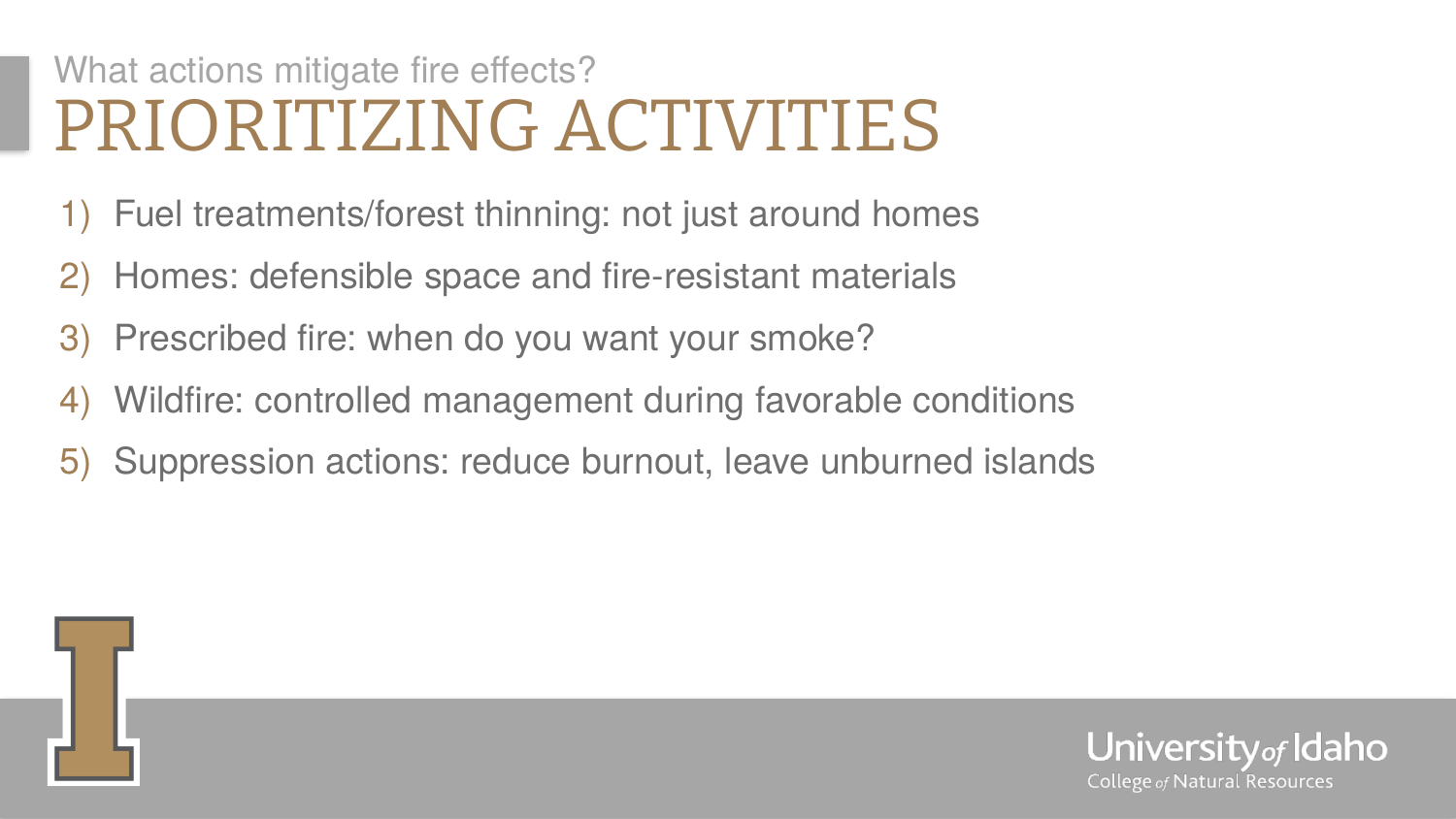

What actions mitigate fire effects?
# Prioritizing activities
Fuel treatments/forest thinning: not just around homes
Homes: defensible space and fire-resistant materials
Prescribed fire: when do you want your smoke?
Wildfire: controlled management during favorable conditions
Suppression actions: reduce burnout, leave unburned islands